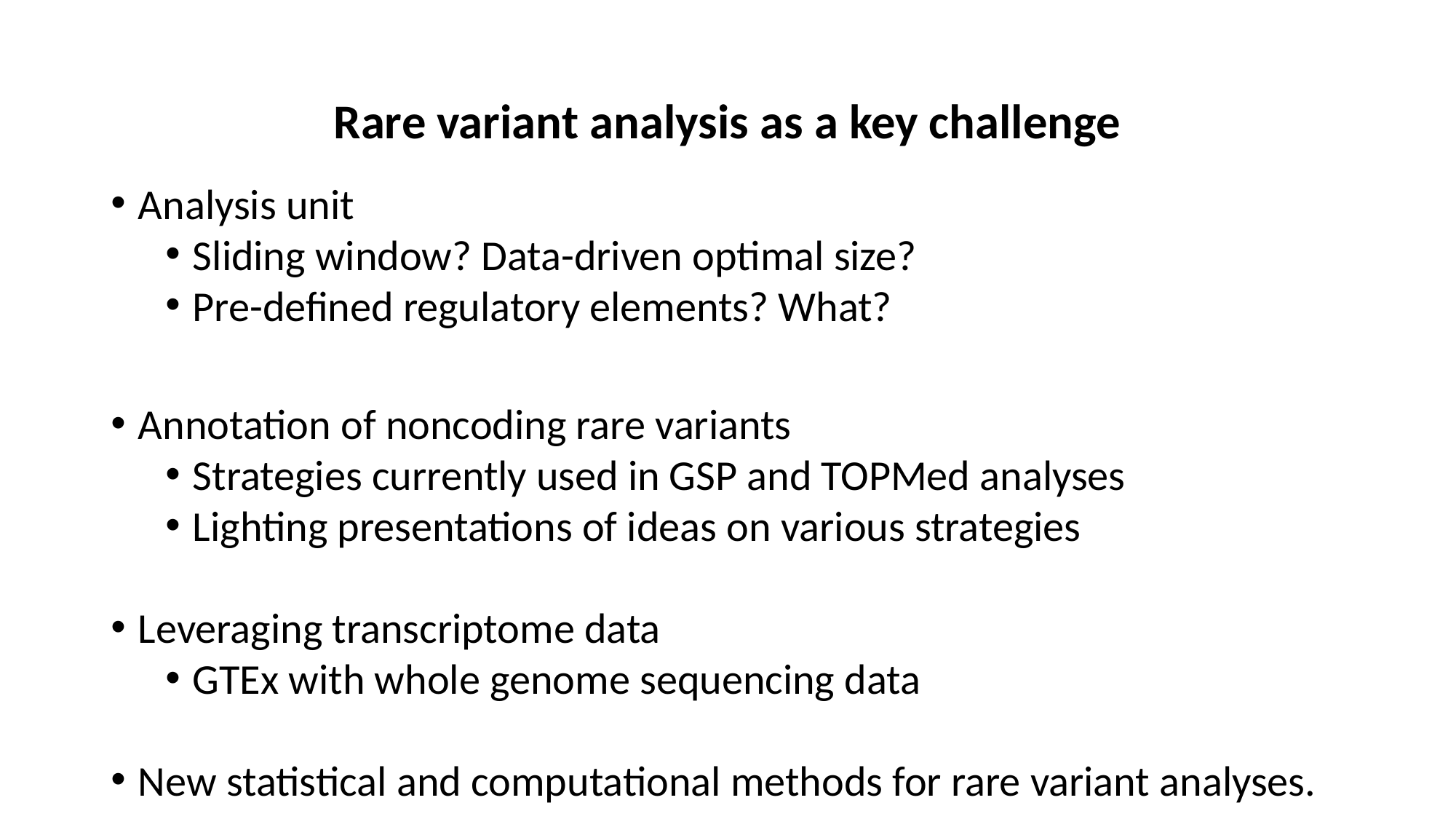

# Rare variant analysis as a key challenge
Analysis unit
Sliding window? Data-driven optimal size?
Pre-defined regulatory elements? What?

Annotation of noncoding rare variants
Strategies currently used in GSP and TOPMed analyses
Lighting presentations of ideas on various strategies

Leveraging transcriptome data
GTEx with whole genome sequencing data

New statistical and computational methods for rare variant analyses.